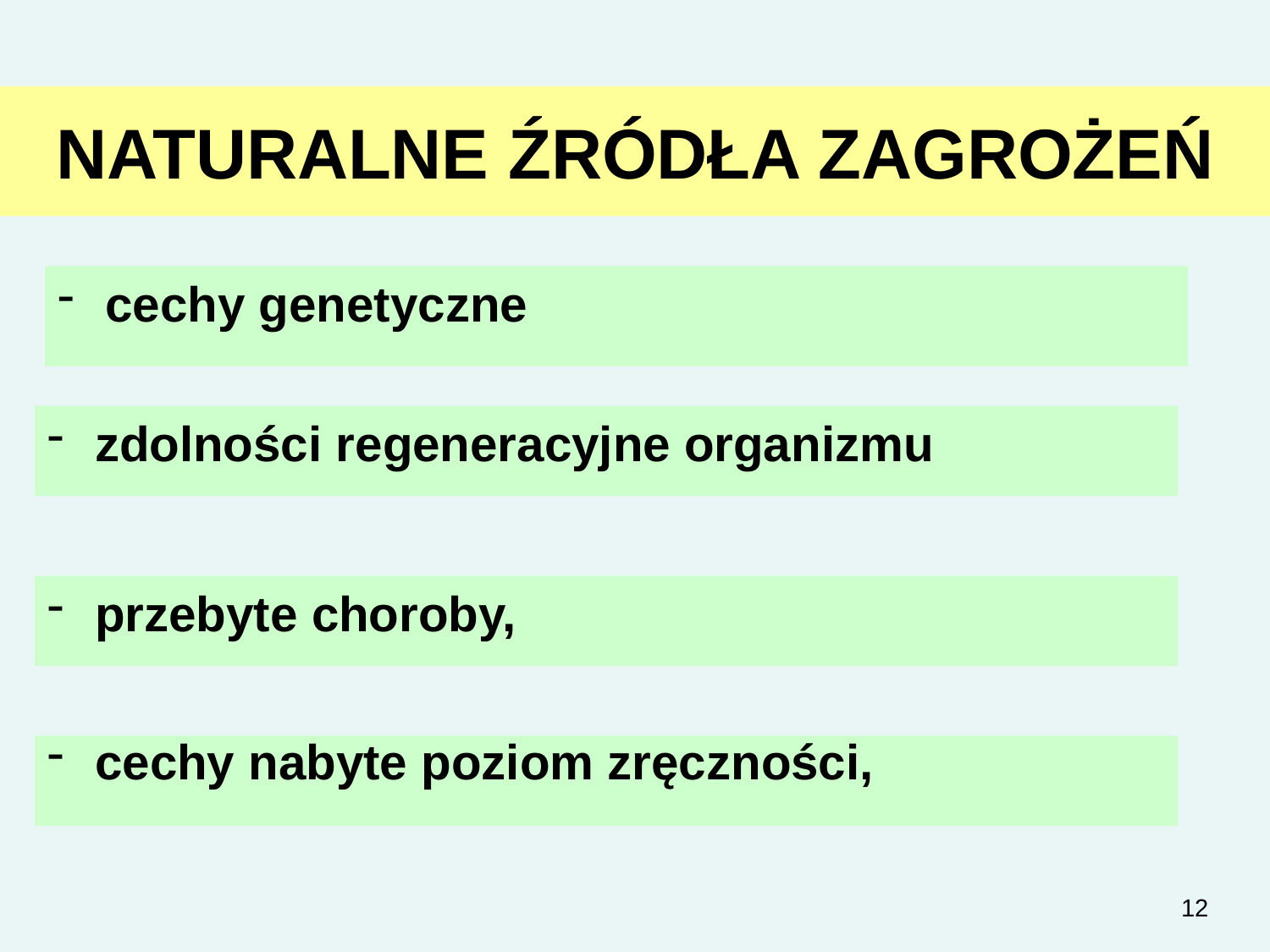

# NATURALNE ŹRÓDŁA ZAGROŻEŃ
cechy genetyczne
zdolności regeneracyjne organizmu
przebyte choroby,
cechy nabyte poziom zręczności,
12